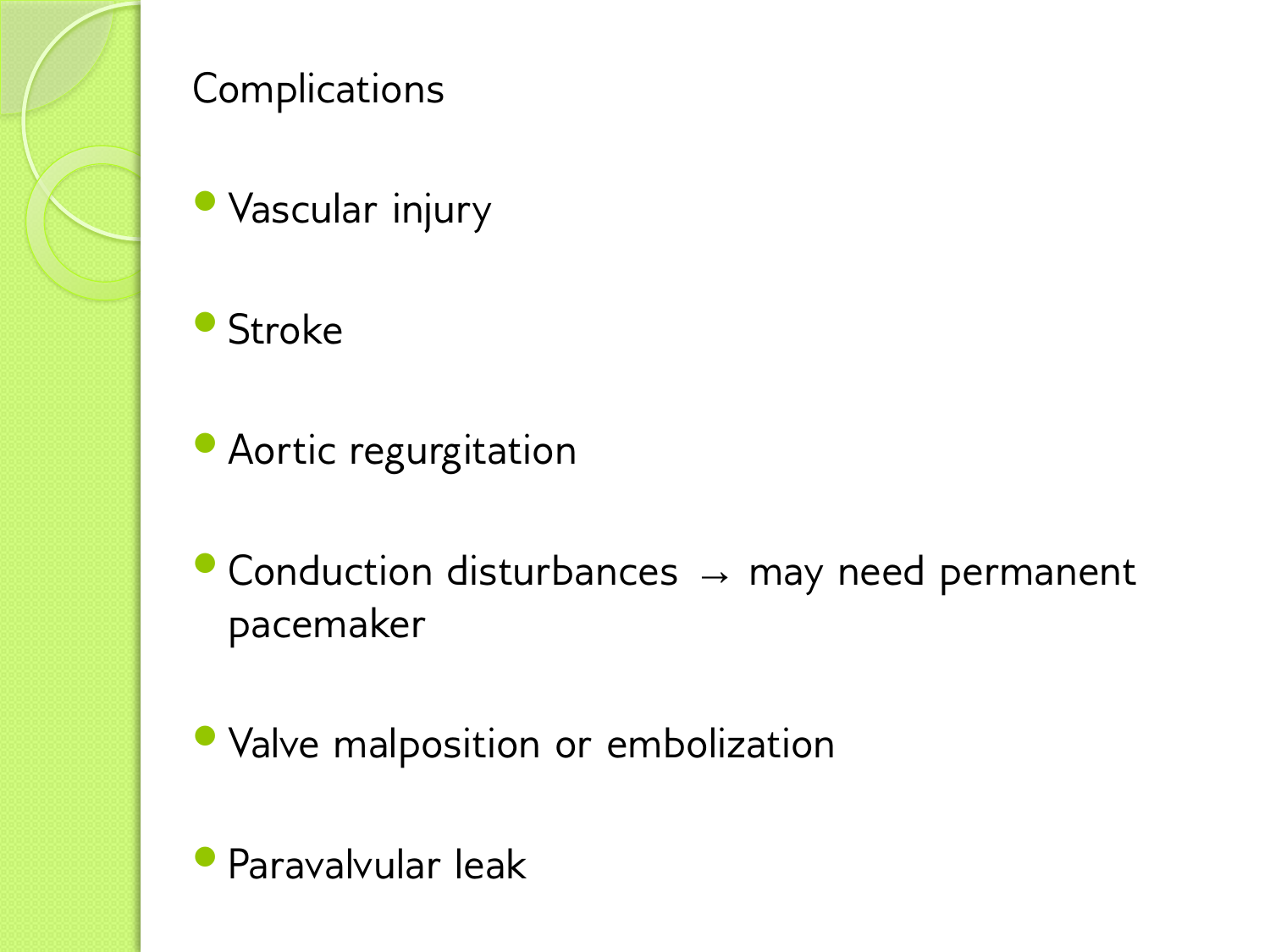

Complications

Vascular injury

Stroke

Aortic regurgitation

Conduction disturbances → may need permanent pacemaker

Valve malposition or embolization

Paravalvular leak